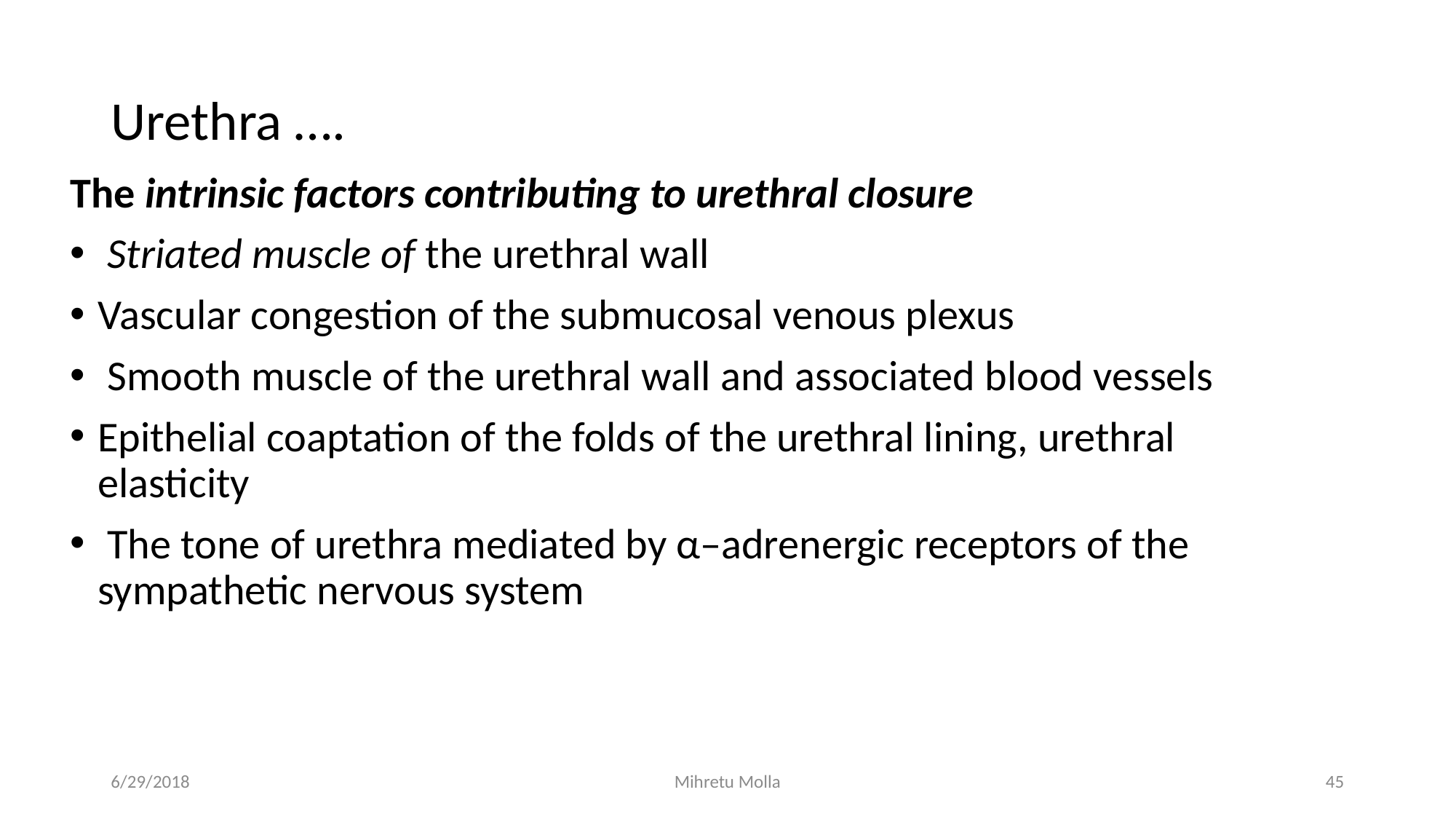

# Urethra ….
The intrinsic factors contributing to urethral closure
 Striated muscle of the urethral wall
Vascular congestion of the submucosal venous plexus
 Smooth muscle of the urethral wall and associated blood vessels
Epithelial coaptation of the folds of the urethral lining, urethral elasticity
 The tone of urethra mediated by α–adrenergic receptors of the sympathetic nervous system
6/29/2018
Mihretu Molla
45